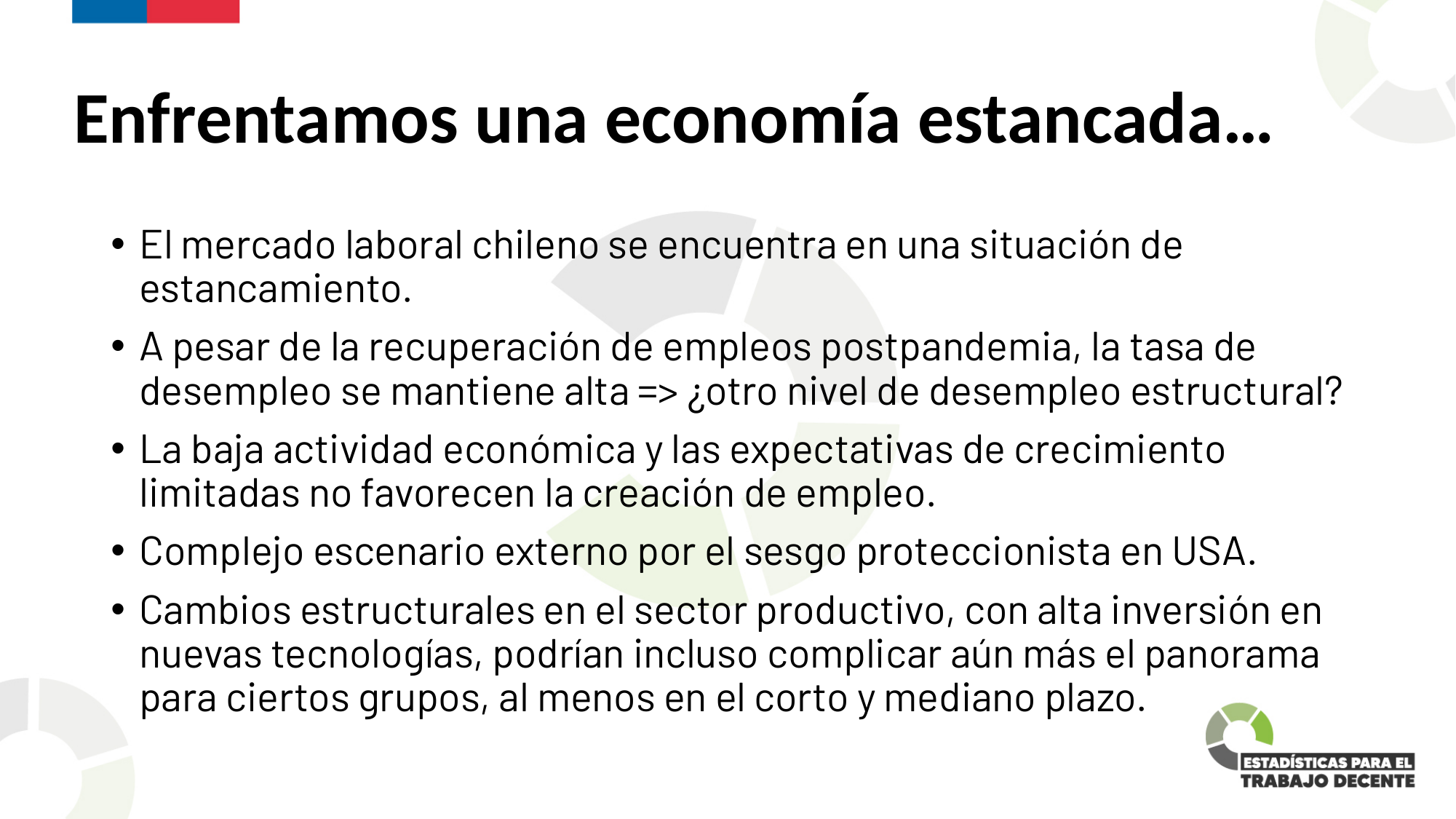

Enfrentamos una economía estancada…
El mercado laboral chileno se encuentra en una situación de estancamiento.
A pesar de la recuperación de empleos postpandemia, la tasa de desempleo se mantiene alta => ¿otro nivel de desempleo estructural?
La baja actividad económica y las expectativas de crecimiento limitadas no favorecen la creación de empleo.
Complejo escenario externo por el sesgo proteccionista en USA.
Cambios estructurales en el sector productivo, con alta inversión en nuevas tecnologías, podrían incluso complicar aún más el panorama para ciertos grupos, al menos en el corto y mediano plazo.